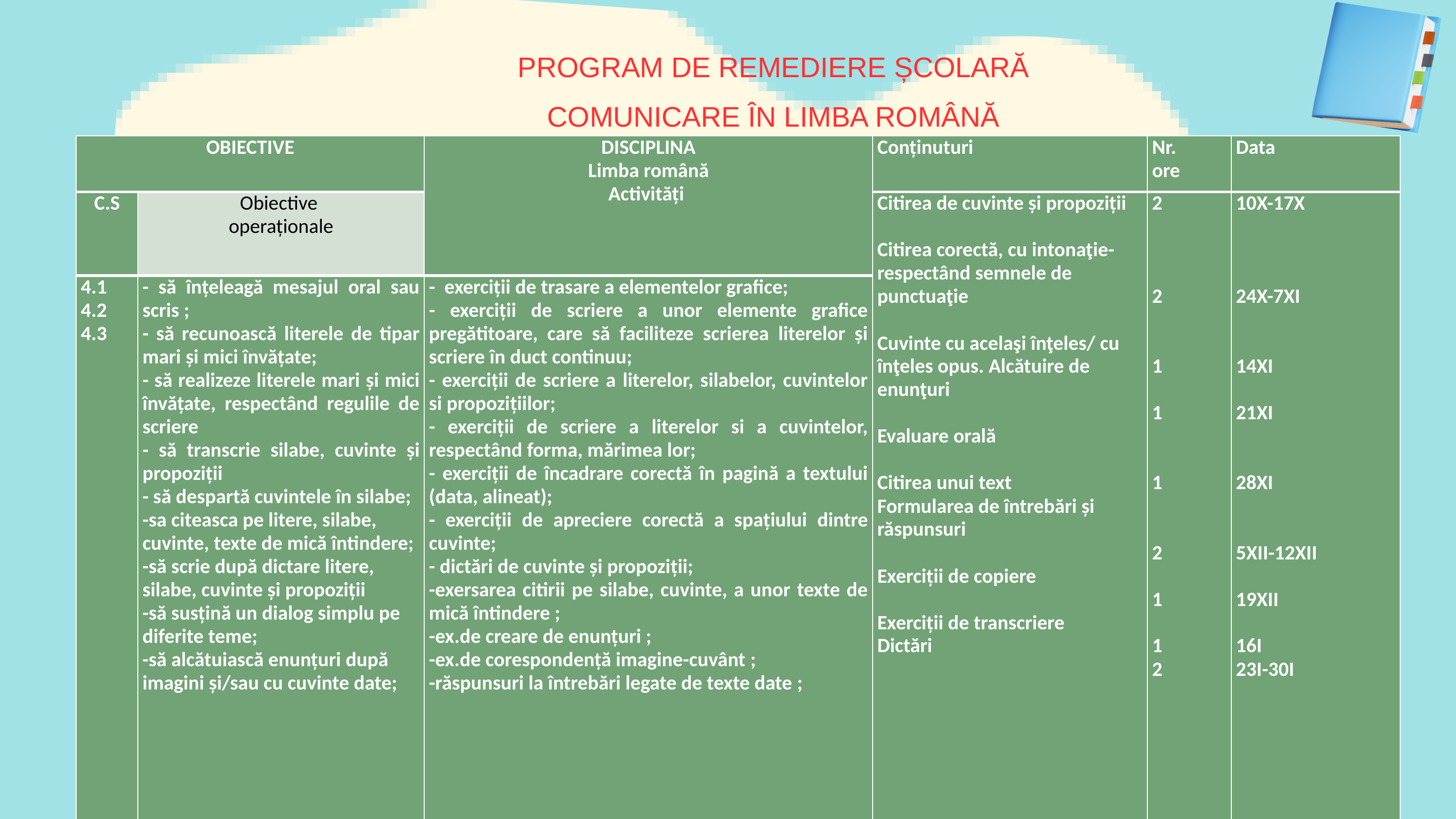

PROGRAM DE REMEDIERE ȘCOLARĂ
COMUNICARE ÎN LIMBA ROMÂNĂ

| OBIECTIVE |  | DISCIPLINA Limba română Activități | Conținuturi | Nr. ore | Data |
| --- | --- | --- | --- | --- | --- |
| C.S | Obiective operaţionale |  | Citirea de cuvinte și propoziții   Citirea corectă, cu intonaţie-respectând semnele de punctuaţie   Cuvinte cu acelaşi înţeles/ cu înţeles opus. Alcătuire de enunţuri   Evaluare orală   Citirea unui text Formularea de întrebări și răspunsuri   Exerciții de copiere   Exerciții de transcriere Dictări | 2       2     1   1     1     2   1   1 2 | 10X-17X       24X-7XI     14XI   21XI     28XI     5XII-12XII   19XII   16I 23I-30I |
| 4.1 4.2 4.3 | - să înţeleagă mesajul oral sau scris ; - să recunoască literele de tipar mari şi mici învăţate; - să realizeze literele mari şi mici învăţate, respectând regulile de scriere - să transcrie silabe, cuvinte şi propoziţii - să despartă cuvintele în silabe; -sa citeasca pe litere, silabe, cuvinte, texte de mică întindere; -să scrie după dictare litere, silabe, cuvinte și propoziții -să susțină un dialog simplu pe diferite teme; -să alcătuiască enunțuri după imagini și/sau cu cuvinte date; | - exerciţii de trasare a elementelor grafice; - exerciţii de scriere a unor elemente grafice pregătitoare, care să faciliteze scrierea literelor și scriere în duct continuu; - exerciţii de scriere a literelor, silabelor, cuvintelor si propoziţiilor; - exerciţii de scriere a literelor si a cuvintelor, respectând forma, mărimea lor; - exerciţii de încadrare corectă în pagină a textului (data, alineat); - exerciţii de apreciere corectă a spaţiului dintre cuvinte; - dictări de cuvinte și propoziţii; -exersarea citirii pe silabe, cuvinte, a unor texte de mică întindere ; -ex.de creare de enunțuri ; -ex.de corespondență imagine-cuvânt ; -răspunsuri la întrebări legate de texte date ; |  |  |  |